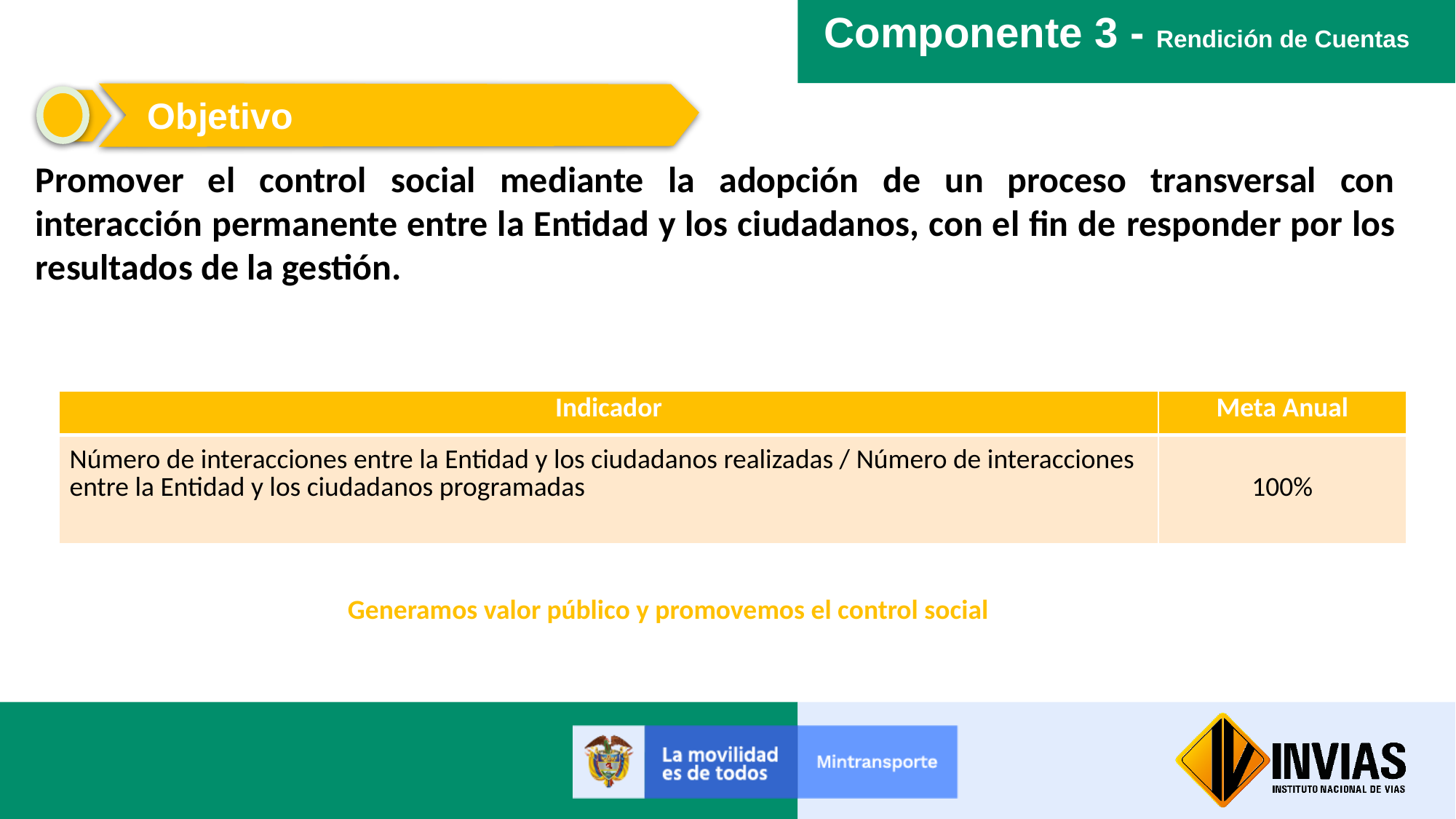

Componente 3 - Rendición de Cuentas

Objetivo

Promover el control social mediante la adopción de un proceso transversal con interacción permanente entre la Entidad y los ciudadanos, con el fin de responder por los resultados de la gestión.
| Indicador | Meta Anual |
| --- | --- |
| Número de interacciones entre la Entidad y los ciudadanos realizadas / Número de interacciones entre la Entidad y los ciudadanos programadas | 100% |
Generamos valor público y promovemos el control social